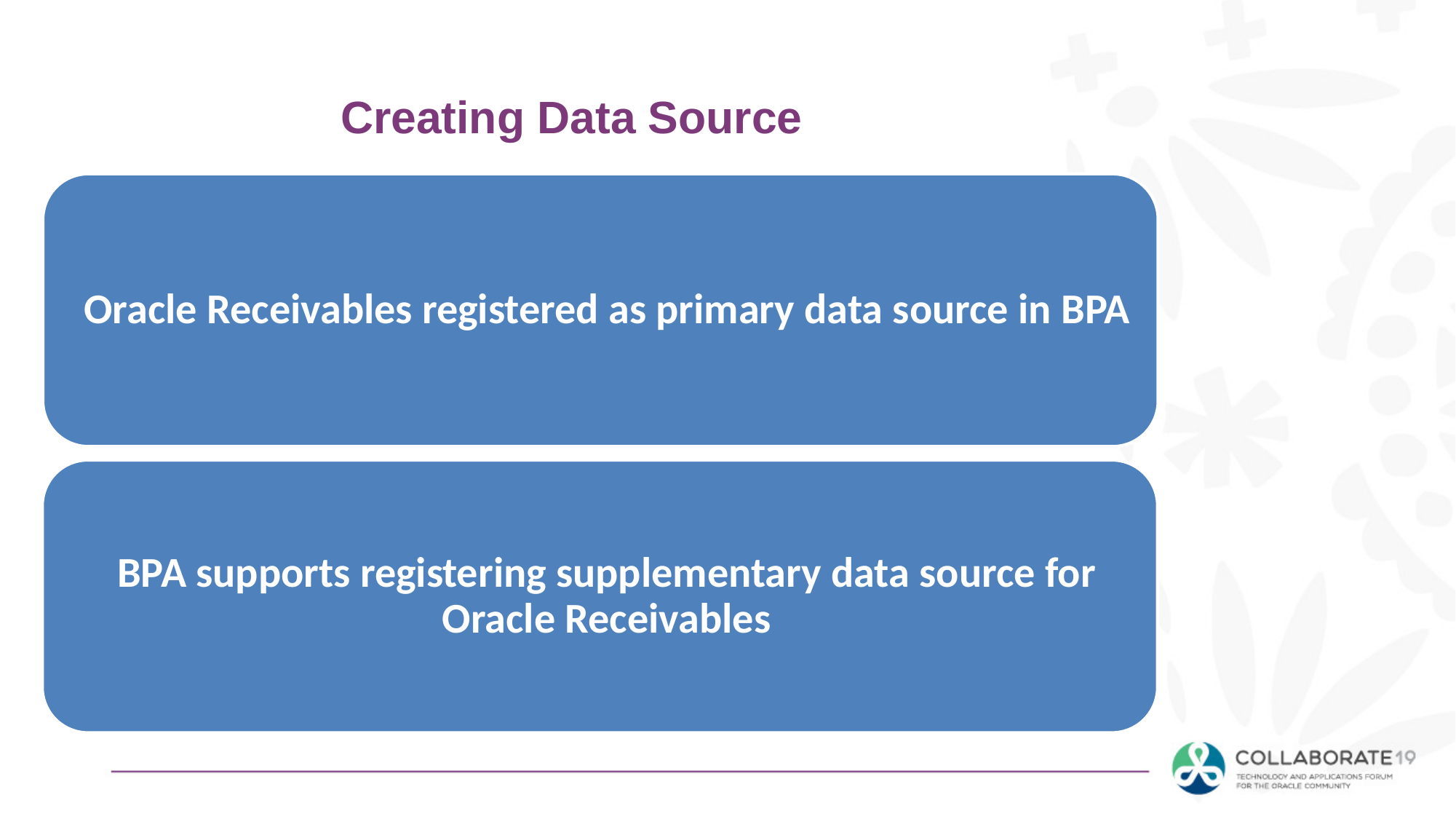

# Creating Data Source
Oracle Receivables registered as primary data source in BPA
BPA supports registering supplementary data source for Oracle Receivables